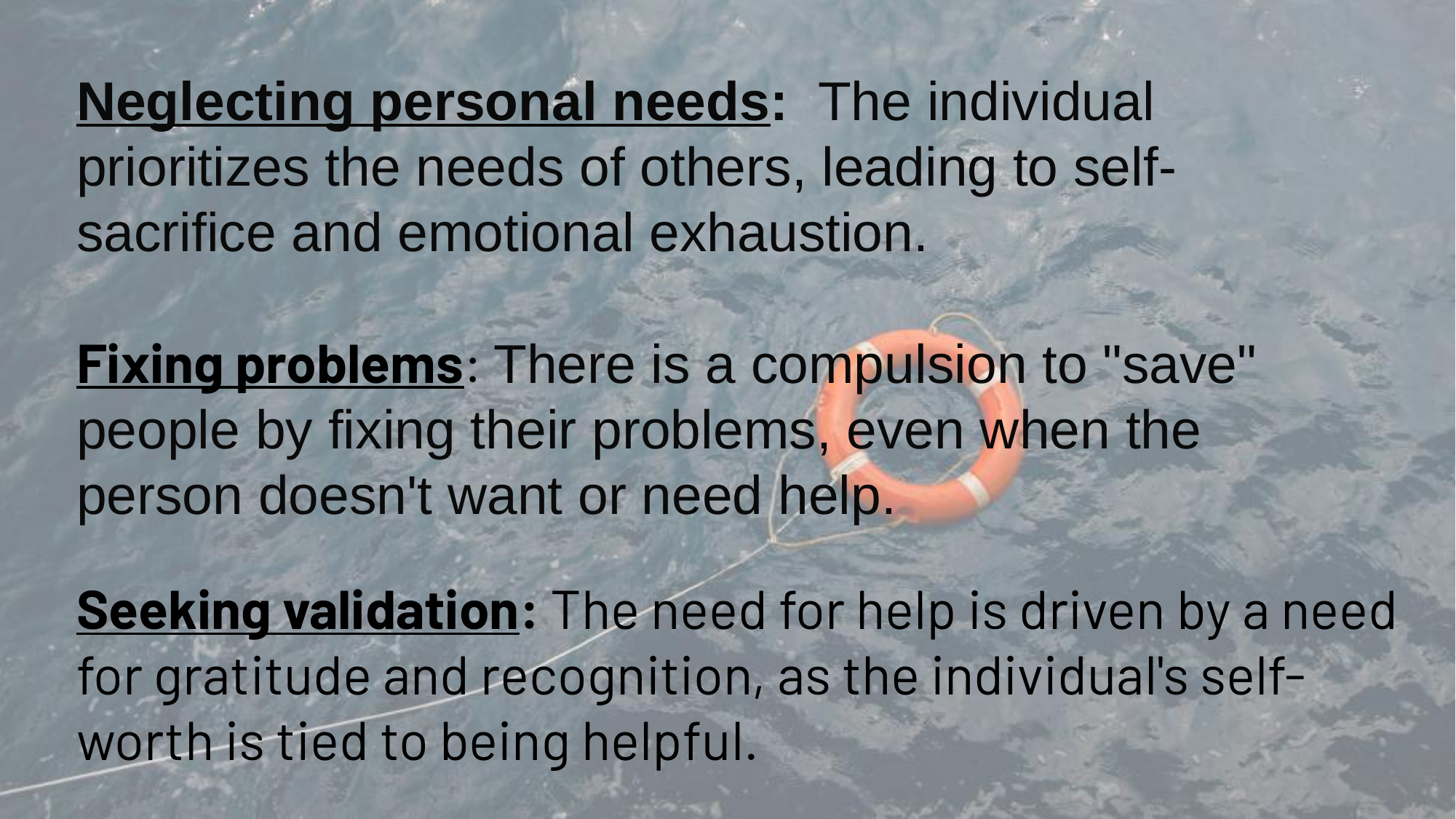

Neglecting personal needs:  The individual prioritizes the needs of others, leading to self-sacrifice and emotional exhaustion.
Fixing problems: There is a compulsion to "save" people by fixing their problems, even when the person doesn't want or need help.

Seeking validation: The need for help is driven by a need for gratitude and recognition, as the individual's self-worth is tied to being helpful.